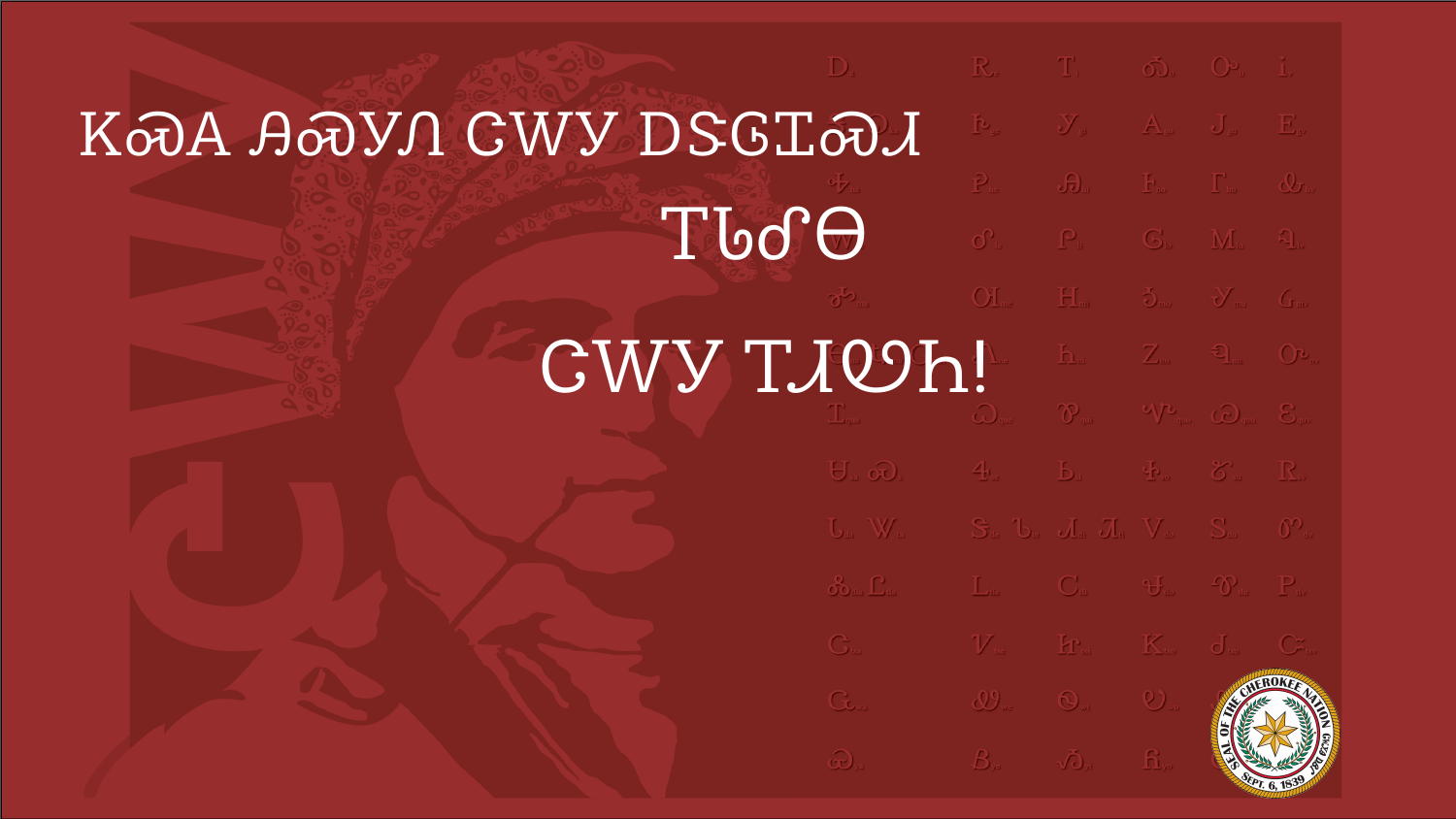

# ᏦᏍᎪ ᎯᏍᎩᏁ ᏣᎳᎩ ᎠᏕᎶᏆᏍᏗ
ᎢᏓᎴᎾ
ᏣᎳᎩ ᎢᏗᏬᏂ!